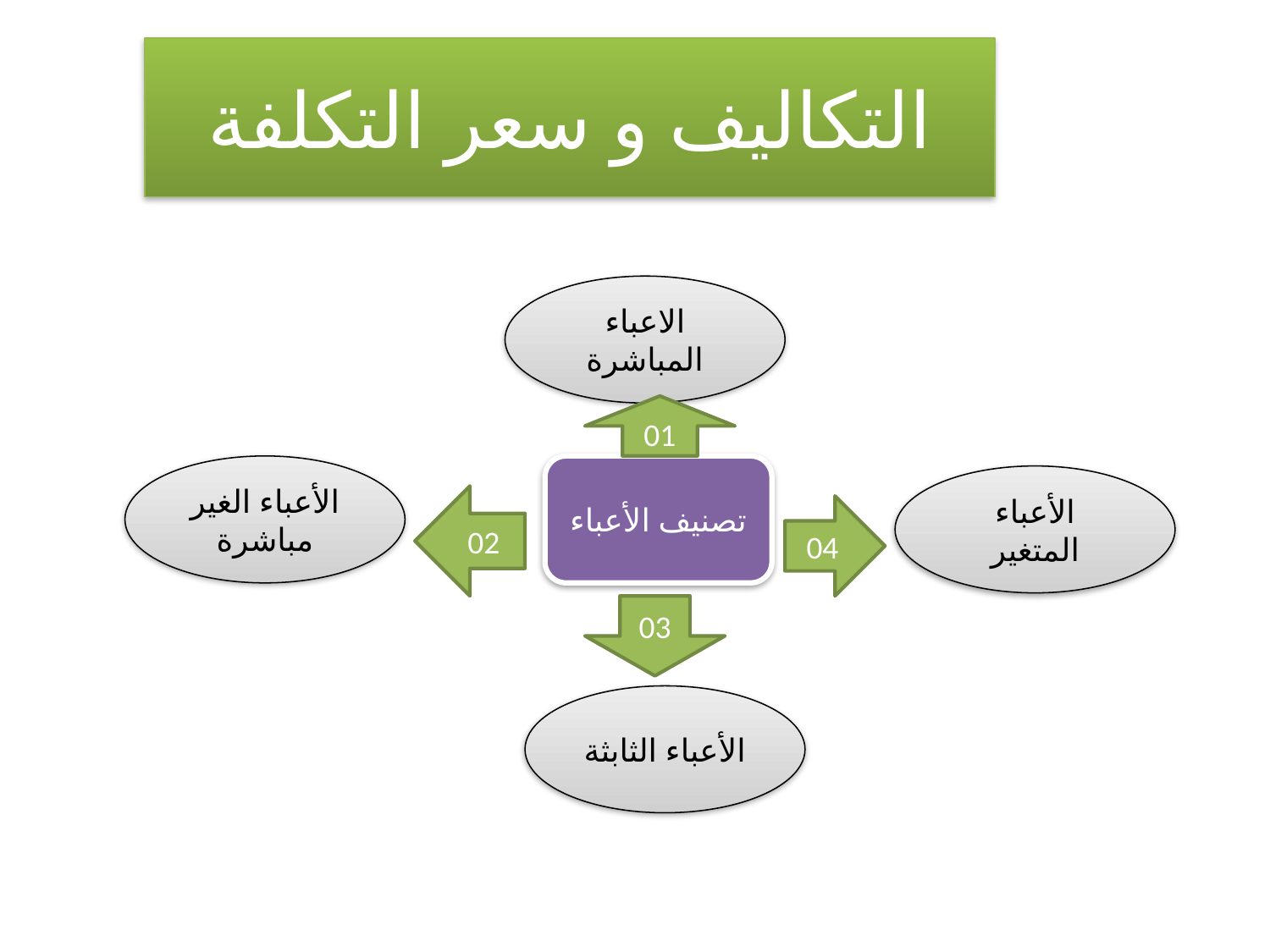

# التكاليف و سعر التكلفة

الاعباء المباشرة
01
الأعباء الغير مباشرة
تصنيف الأعباء
الأعباء المتغير
02
04
03
الأعباء الثابثة